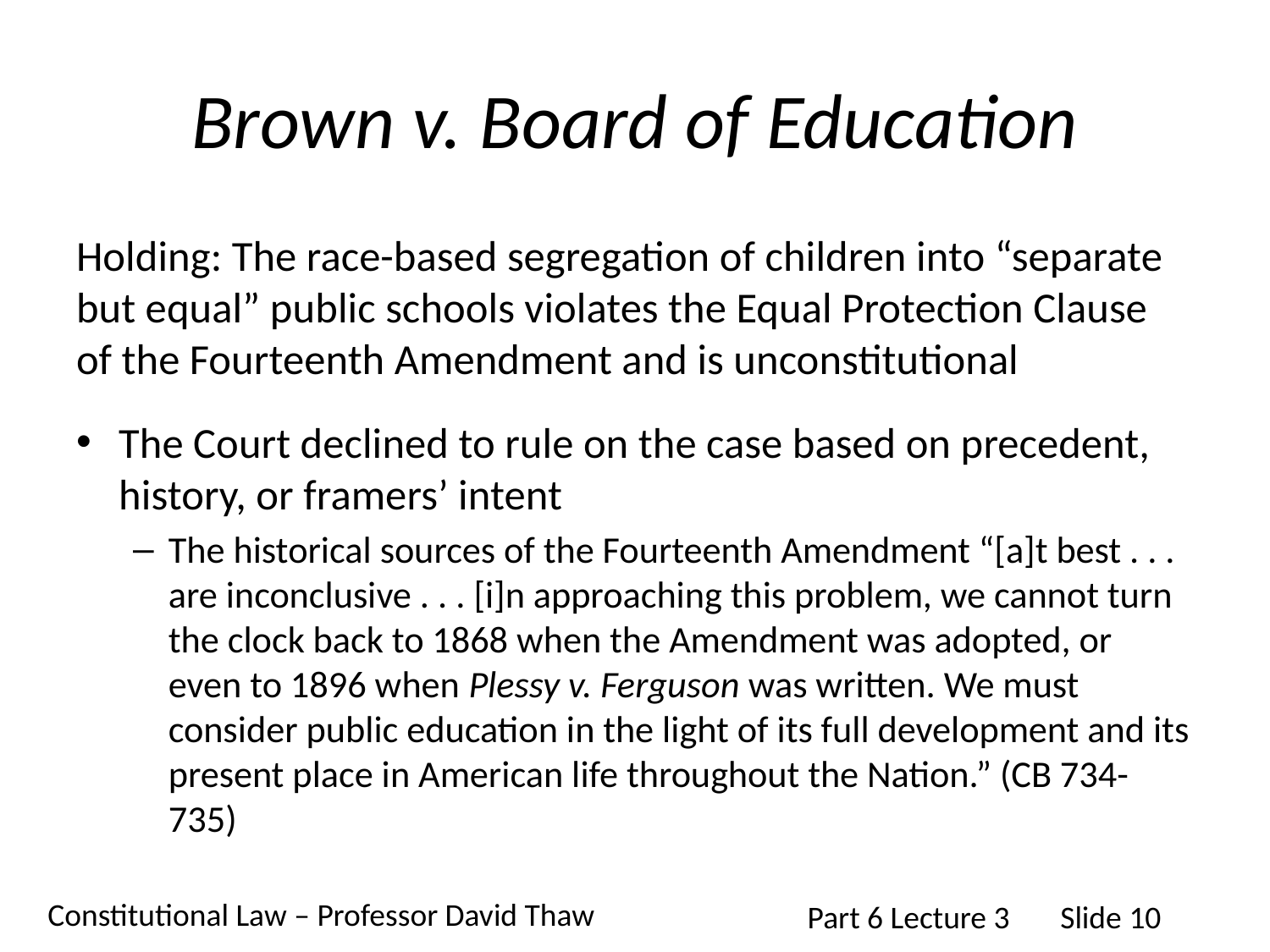

# Brown v. Board of Education
Holding: The race-based segregation of children into “separate but equal” public schools violates the Equal Protection Clause of the Fourteenth Amendment and is unconstitutional

The Court declined to rule on the case based on precedent, history, or framers’ intent
The historical sources of the Fourteenth Amendment “[a]t best . . . are inconclusive . . . [i]n approaching this problem, we cannot turn the clock back to 1868 when the Amendment was adopted, or even to 1896 when Plessy v. Ferguson was written. We must consider public education in the light of its full development and its present place in American life throughout the Nation.” (CB 734-735)